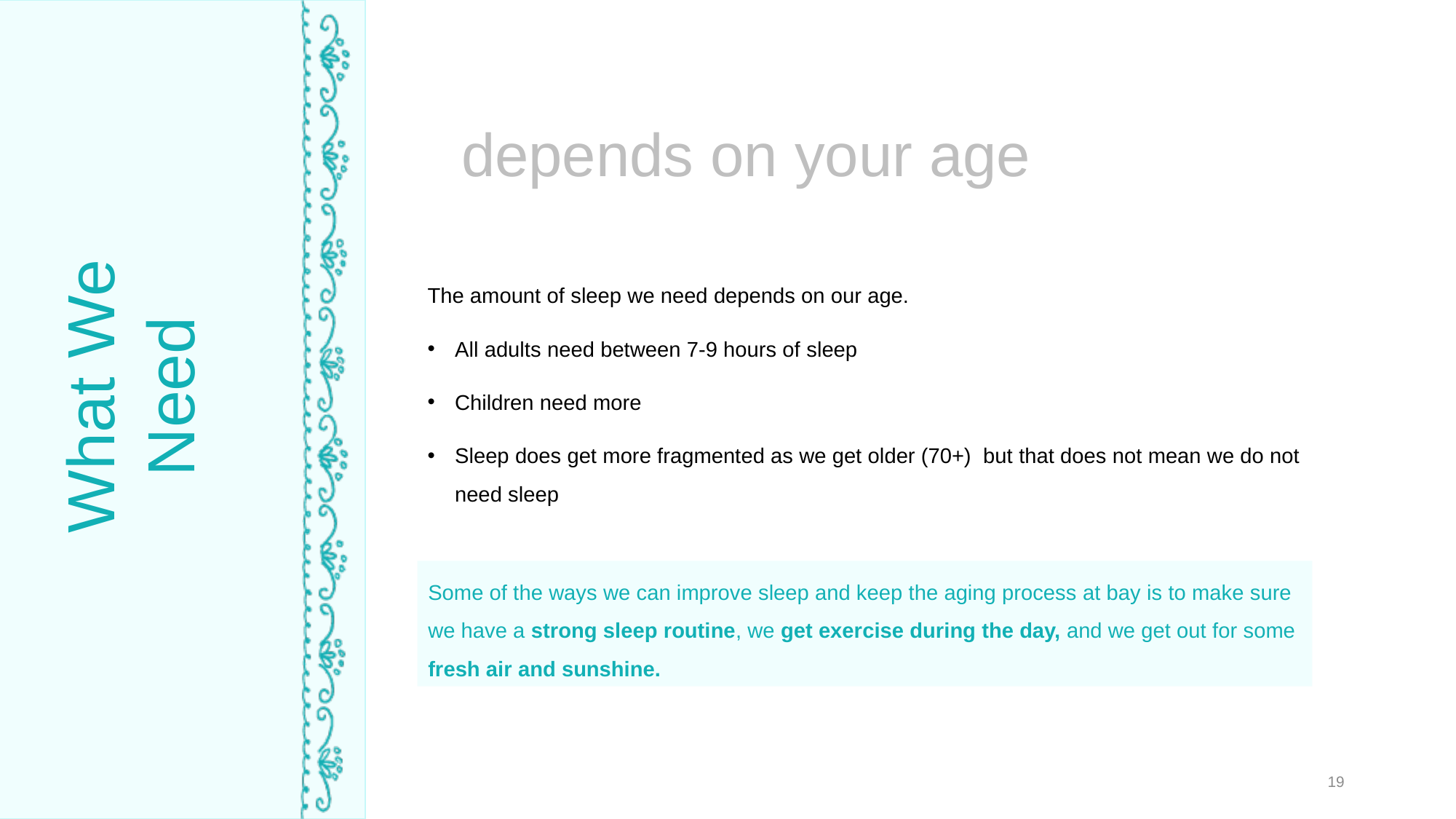

depends on your age
The amount of sleep we need depends on our age.
All adults need between 7-9 hours of sleep
Children need more
Sleep does get more fragmented as we get older (70+)  but that does not mean we do not need sleep
What We Need
TIME ASLEEP
Some of the ways we can improve sleep and keep the aging process at bay is to make sure we have a strong sleep routine, we get exercise during the day, and we get out for some fresh air and sunshine.
19